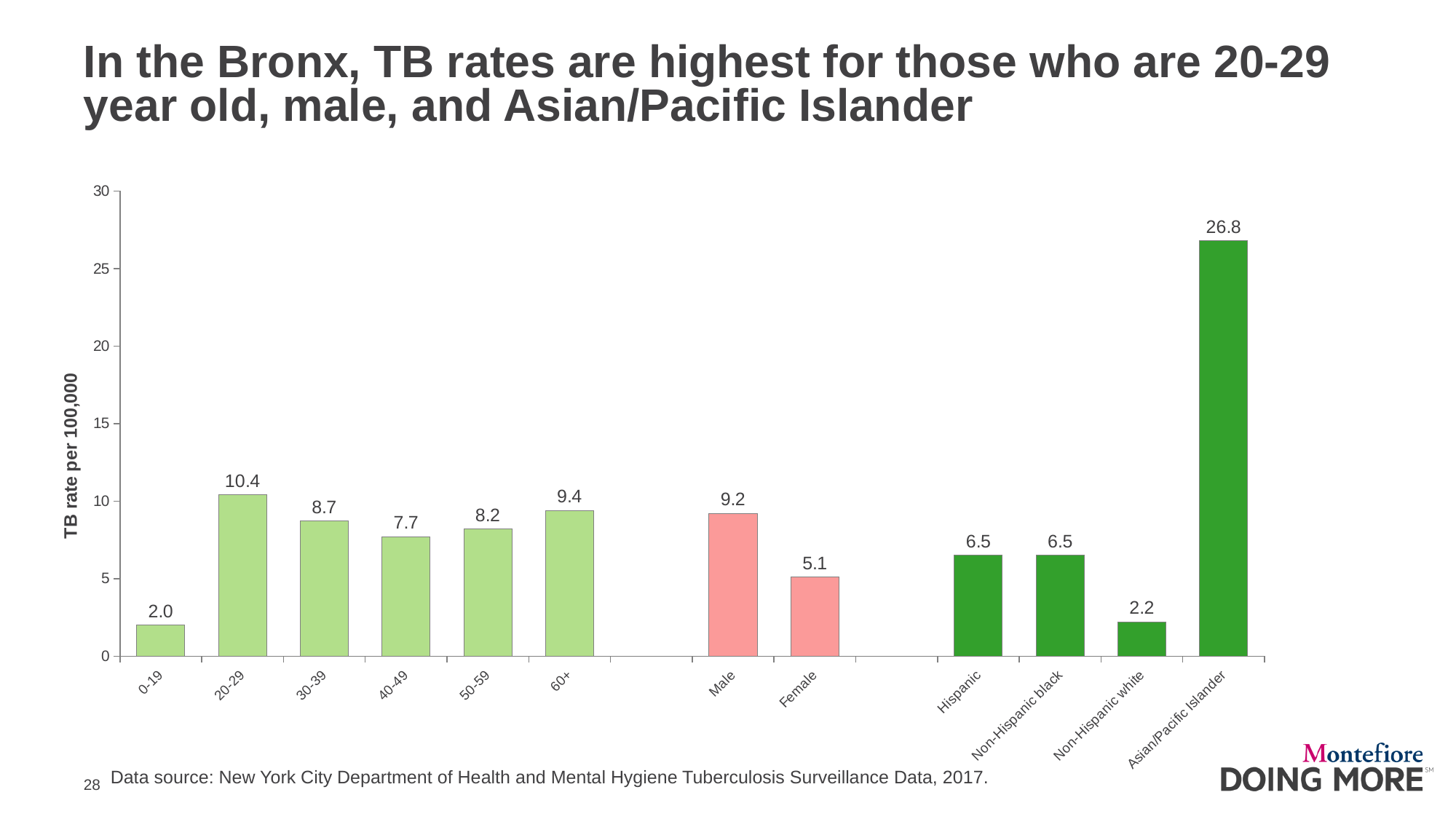

# In the Bronx, TB rates are highest for those who are 20-29 year old, male, and Asian/Pacific Islander

### Chart

| Category | TB rate |
|---|---|
| 0-19 | 2.0 |
| 20-29 | 10.4 |
| 30-39 | 8.7 |
| 40-49 | 7.7 |
| 50-59 | 8.2 |
| 60+ | 9.4 |
|  | None |
| Male | 9.2 |
| Female | 5.1 |
|  | None |
| Hispanic | 6.5 |
| Non-Hispanic black | 6.5 |
| Non-Hispanic white | 2.2 |
| Asian/Pacific Islander | 26.8 |
Data source: New York City Department of Health and Mental Hygiene Tuberculosis Surveillance Data, 2017.